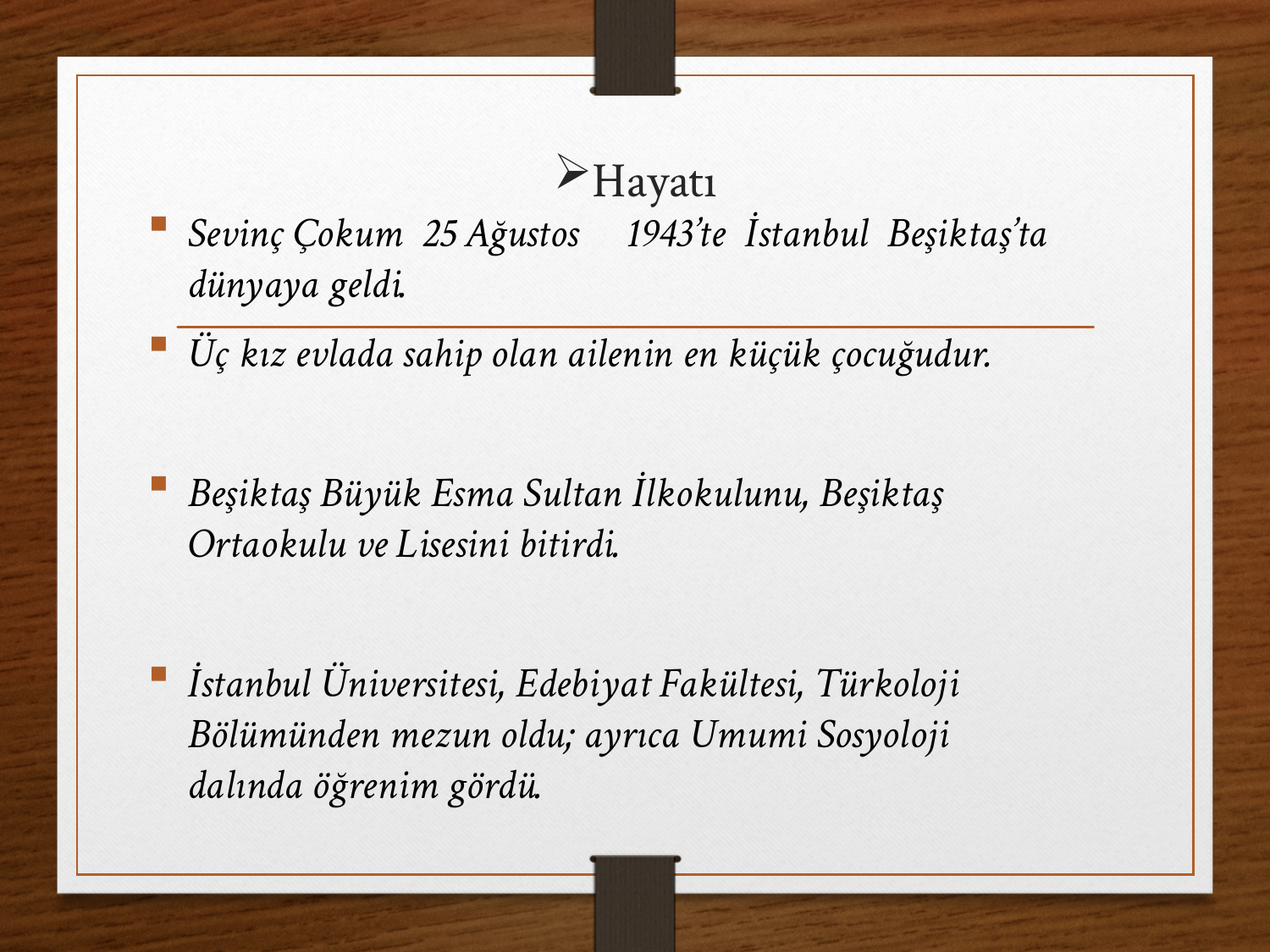

# Hayatı
Sevinç Çokum  25 Ağustos     1943’te  İstanbul  Beşiktaş’ta dünyaya geldi.
Üç kız evlada sahip olan ailenin en küçük çocuğudur.

Beşiktaş Büyük Esma Sultan İlkokulunu, Beşiktaş Ortaokulu ve Lisesini bitirdi.

İstanbul Üniversitesi, Edebiyat Fakültesi, Türkoloji Bölümünden mezun oldu; ayrıca Umumi Sosyoloji dalında öğrenim gördü.